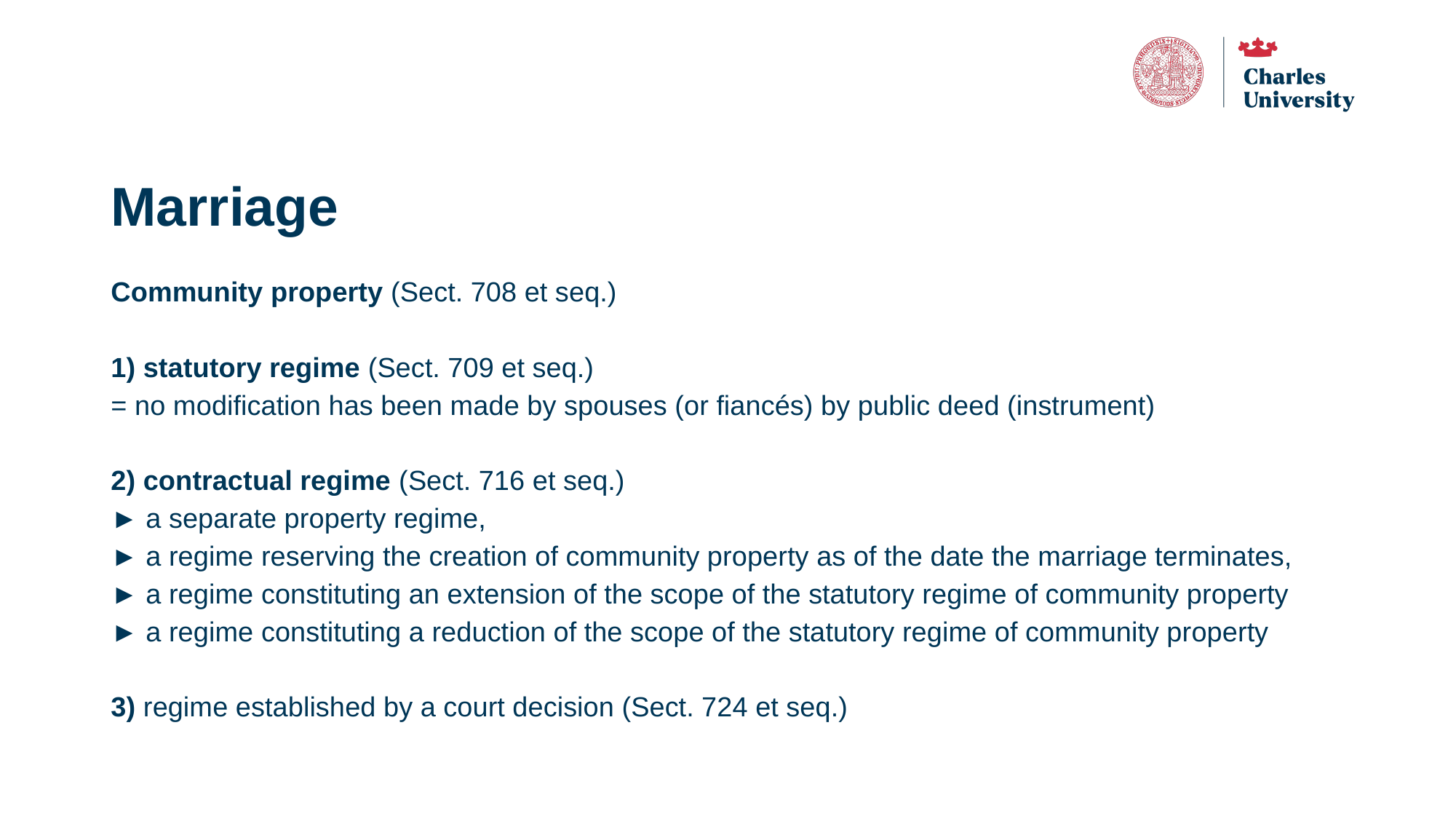

# Marriage
Community property (Sect. 708 et seq.)

1) statutory regime (Sect. 709 et seq.)
= no modification has been made by spouses (or fiancés) by public deed (instrument)

2) contractual regime (Sect. 716 et seq.)
► a separate property regime,
► a regime reserving the creation of community property as of the date the marriage terminates,
► a regime constituting an extension of the scope of the statutory regime of community property
► a regime constituting a reduction of the scope of the statutory regime of community property

3) regime established by a court decision (Sect. 724 et seq.)